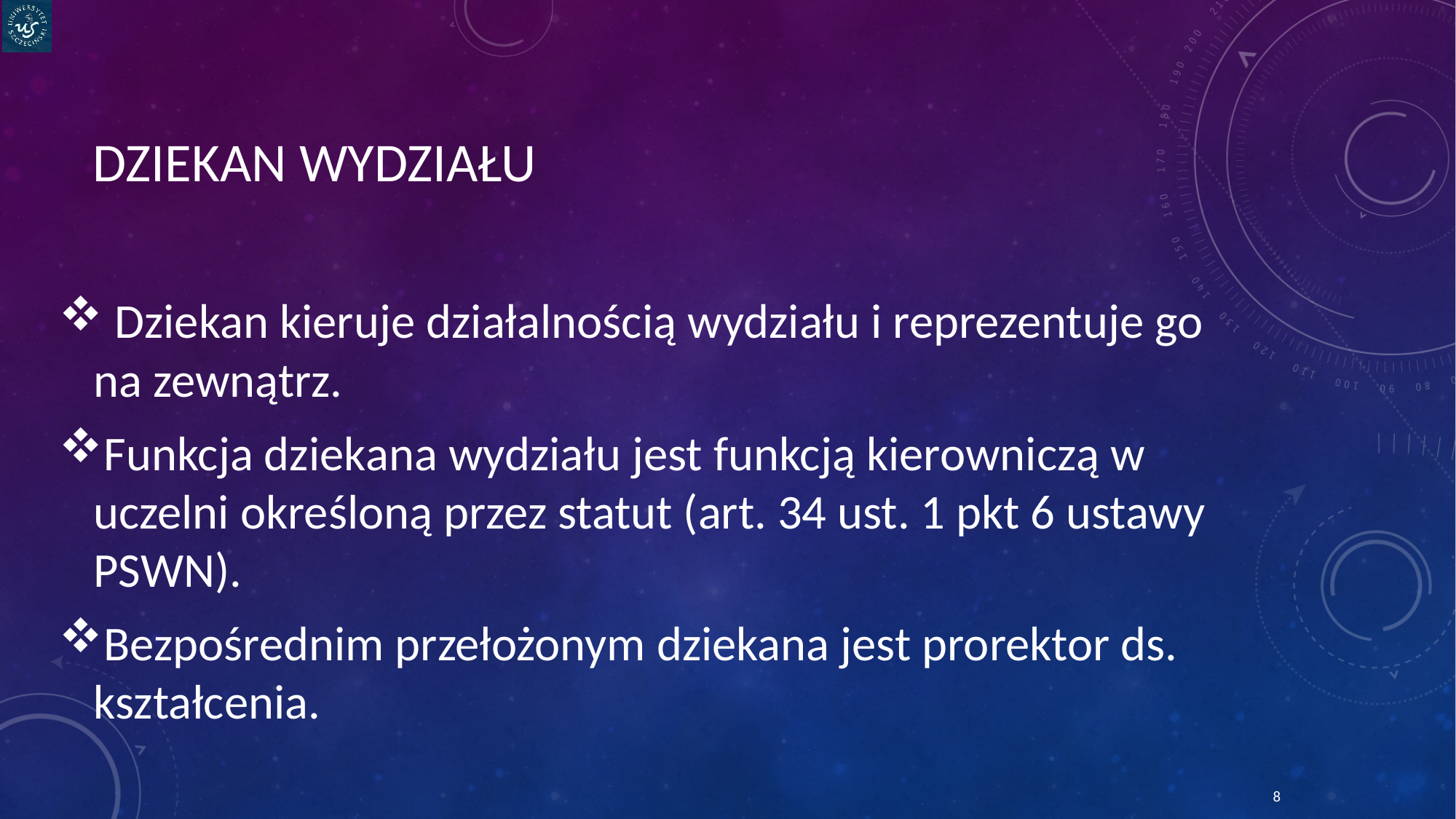

# DZIEKAN WYDZIAŁU
 Dziekan kieruje działalnością wydziału i reprezentuje go na zewnątrz.
Funkcja dziekana wydziału jest funkcją kierowniczą w uczelni określoną przez statut (art. 34 ust. 1 pkt 6 ustawy PSWN).
Bezpośrednim przełożonym dziekana jest prorektor ds. kształcenia.
8